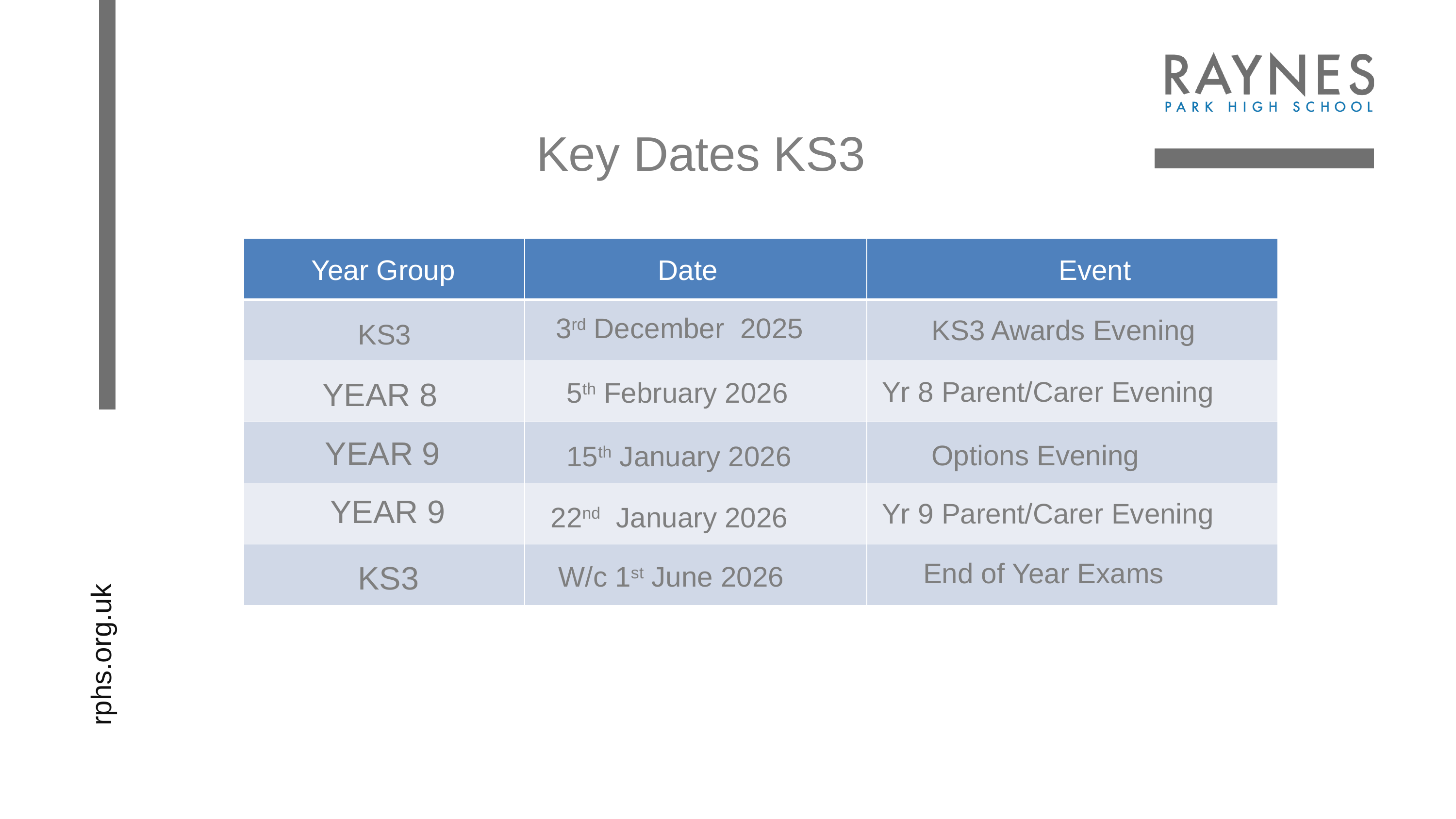

Key Dates KS3
|  |  |  |
| --- | --- | --- |
|  |  |  |
|  |  |  |
|  |  |  |
|  |  |  |
|  |  |  |
Year Group
Date
Event
3rd December  2025
KS3 Awards Evening
KS3
YEAR 8
Yr 8 Parent/Carer Evening
5th February 2026
YEAR 9
Options Evening
15th January 2026
YEAR 9
Yr 9 Parent/Carer Evening
22nd  January 2026
End of Year Exams
KS3
W/c 1st June 2026